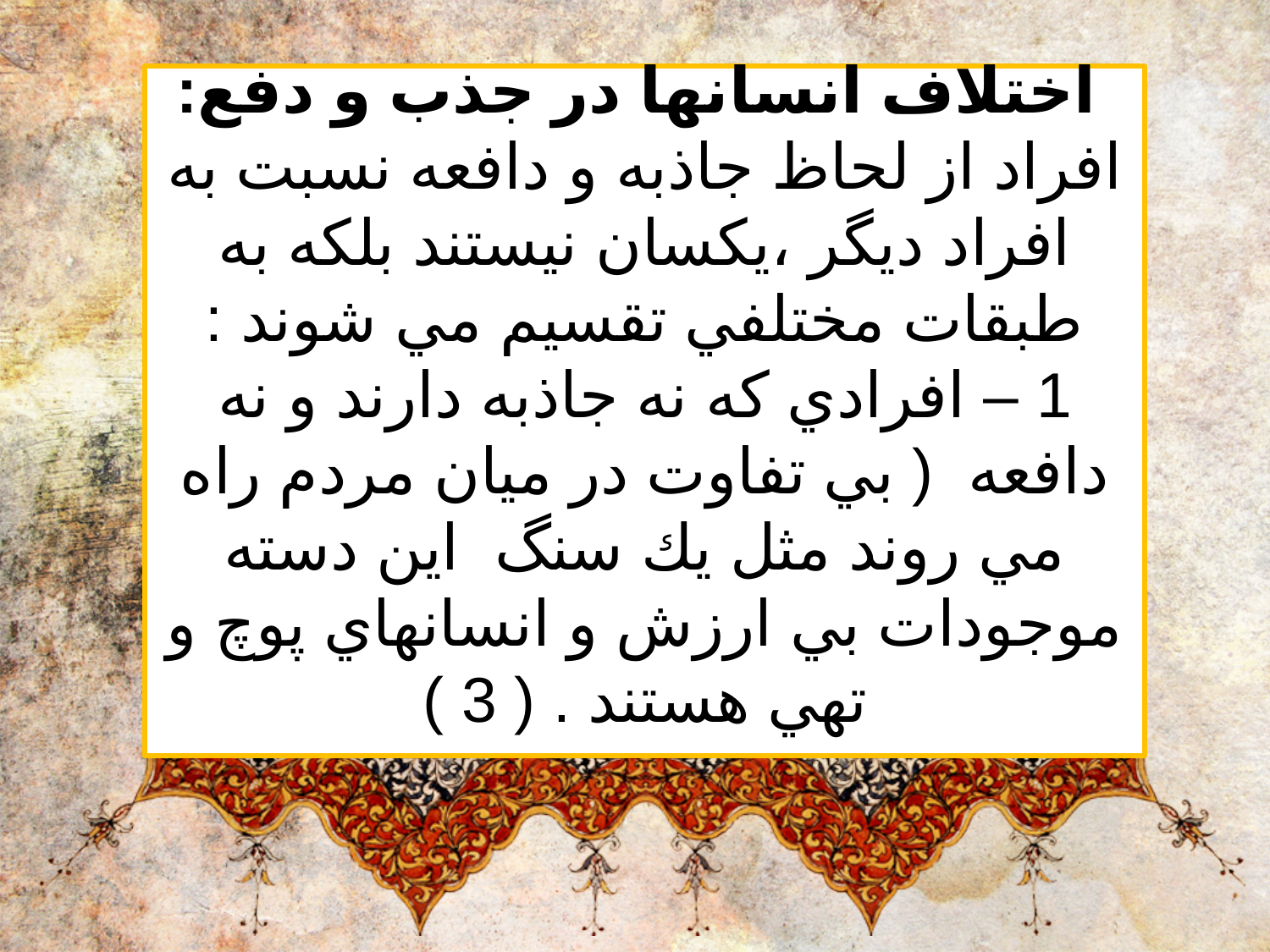

اختلاف انسانها در جذب و دفع:
افراد از لحاظ جاذبه و دافعه نسبت به افراد ديگر ،يكسان نيستند بلكه به طبقات مختلفي تقسيم مي شوند :
1 – افرادي كه نه جاذبه دارند و نه دافعه  ( بي تفاوت در ميان مردم راه مي روند مثل يك سنگ  اين دسته موجودات بي ارزش و انسانهاي پوچ و تهي هستند . ( 3 )